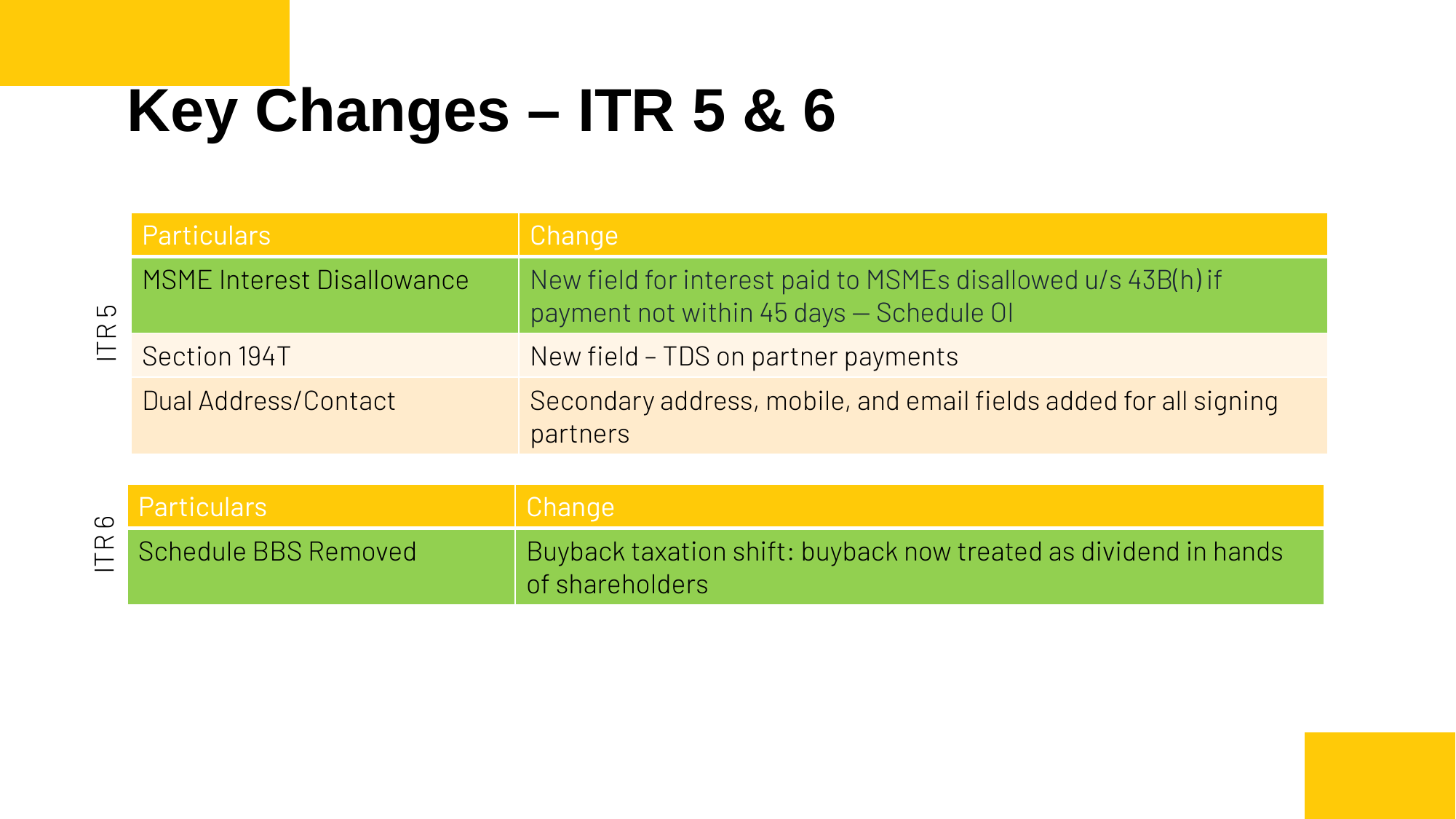

# Key Changes – ITR 5 & 6
| Particulars | Change |
| --- | --- |
| MSME Interest Disallowance | New field for interest paid to MSMEs disallowed u/s 43B(h) if payment not within 45 days — Schedule OI |
| Section 194T | New field – TDS on partner payments |
| Dual Address/Contact | Secondary address, mobile, and email fields added for all signing partners |
ITR 5
| Particulars | Change |
| --- | --- |
| Schedule BBS Removed | Buyback taxation shift: buyback now treated as dividend in hands of shareholders |
ITR 6